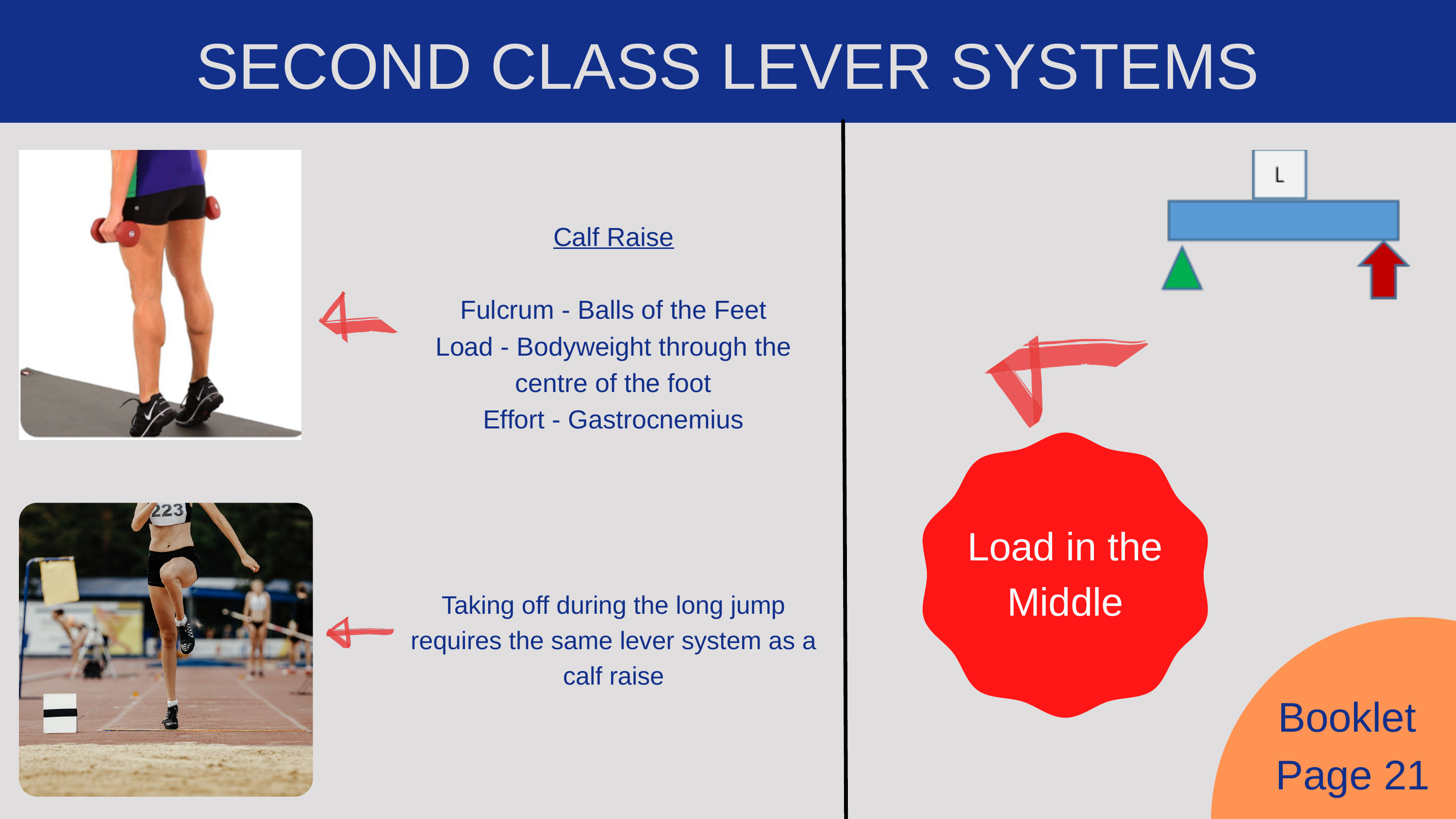

SECOND CLASS LEVER SYSTEMS

Calf Raise

Fulcrum - Balls of the Feet
Load - Bodyweight through the centre of the foot
Effort - Gastrocnemius

Load in the Middle
Taking off during the long jump requires the same lever system as a calf raise

Booklet
Page 21